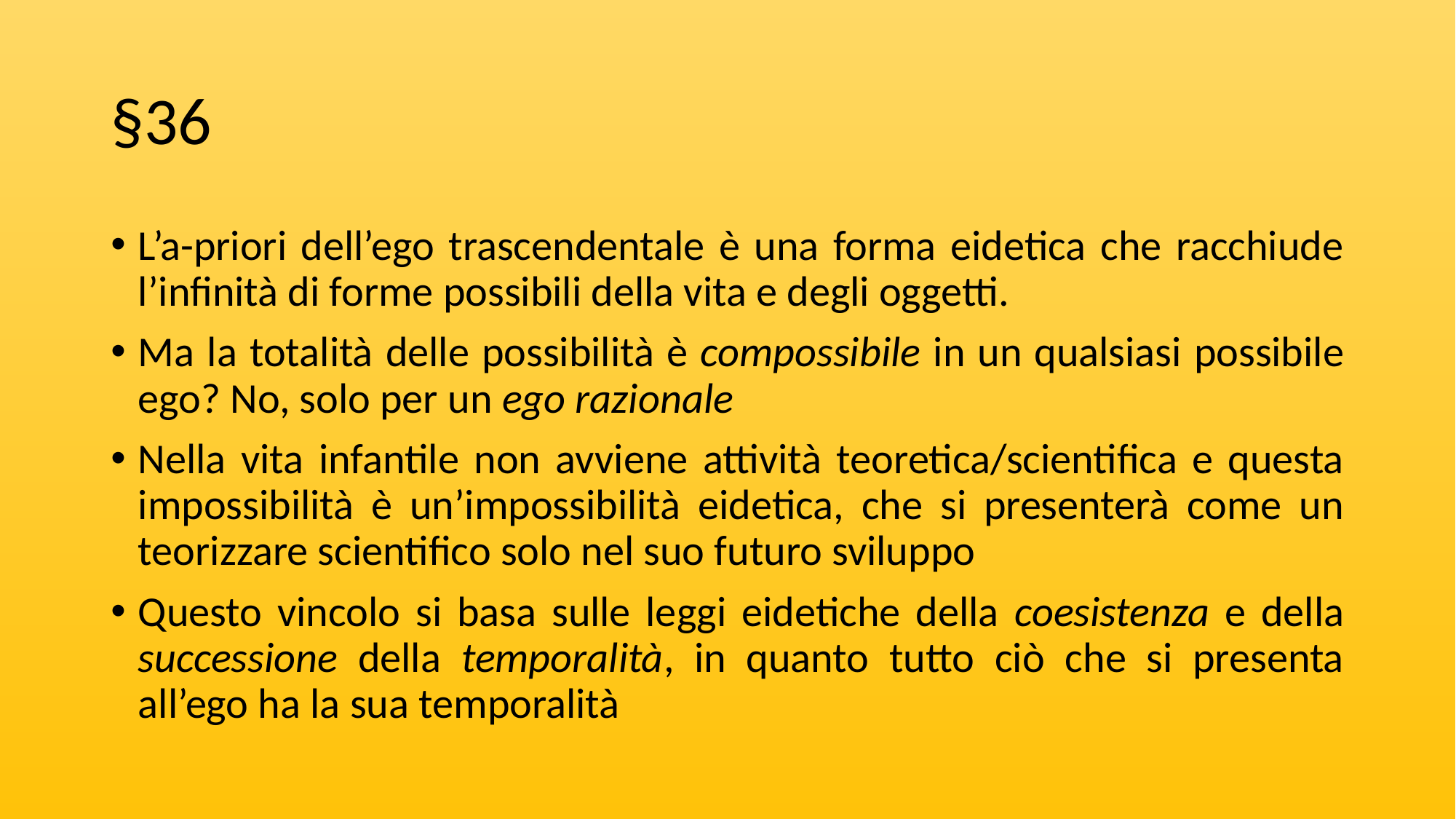

# §36
L’a-priori dell’ego trascendentale è una forma eidetica che racchiude l’infinità di forme possibili della vita e degli oggetti.
Ma la totalità delle possibilità è compossibile in un qualsiasi possibile ego? No, solo per un ego razionale
Nella vita infantile non avviene attività teoretica/scientifica e questa impossibilità è un’impossibilità eidetica, che si presenterà come un teorizzare scientifico solo nel suo futuro sviluppo
Questo vincolo si basa sulle leggi eidetiche della coesistenza e della successione della temporalità, in quanto tutto ciò che si presenta all’ego ha la sua temporalità